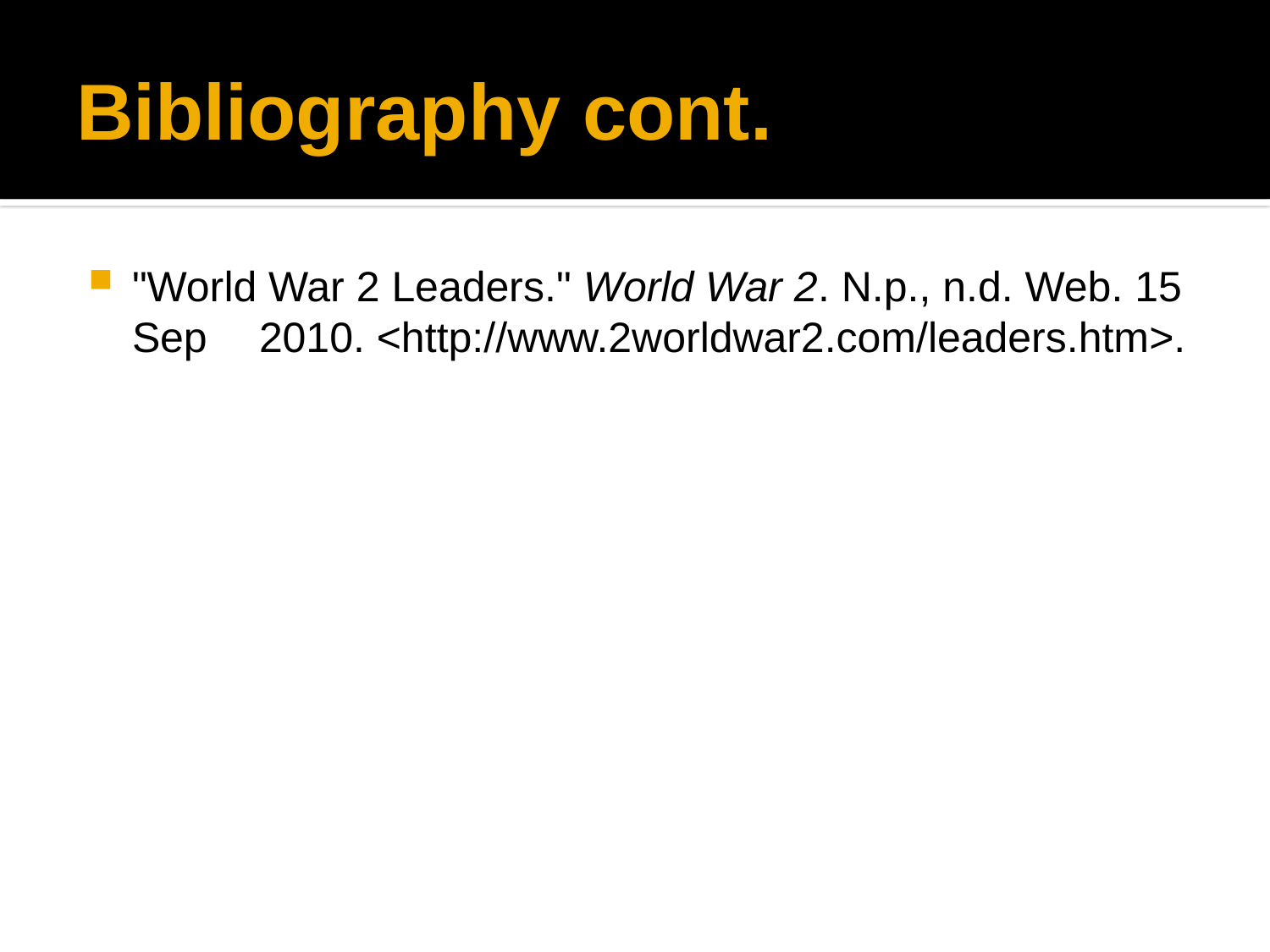

# Bibliography cont.
"World War 2 Leaders." World War 2. N.p., n.d. Web. 15 Sep 	2010. <http://www.2worldwar2.com/leaders.htm>.